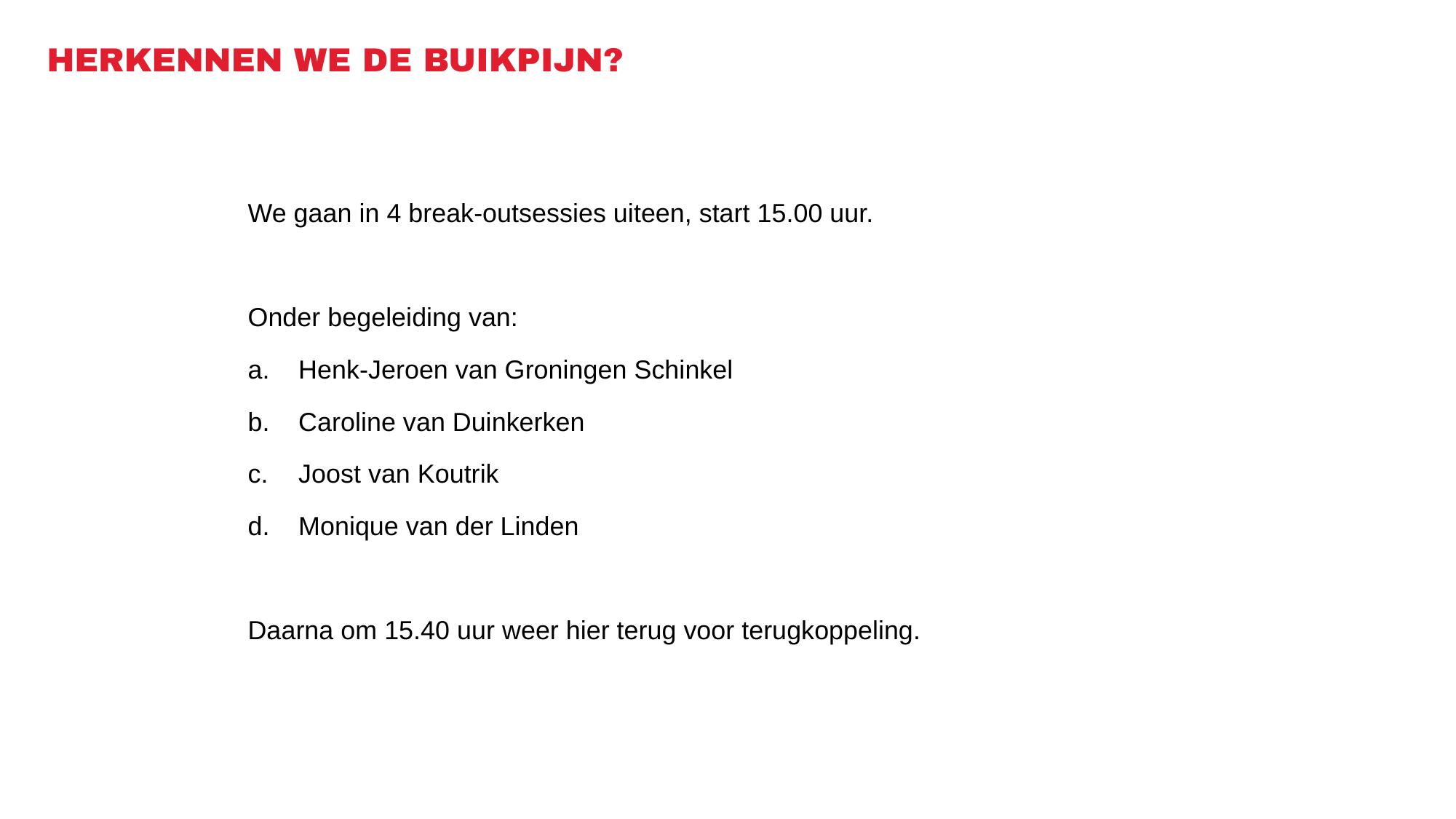

# HERKENNEN WE DE BUIKPIJN?
We gaan in 4 break-outsessies uiteen, start 15.00 uur.

Onder begeleiding van:
Henk-Jeroen van Groningen Schinkel
Caroline van Duinkerken
Joost van Koutrik
Monique van der Linden

Daarna om 15.40 uur weer hier terug voor terugkoppeling.